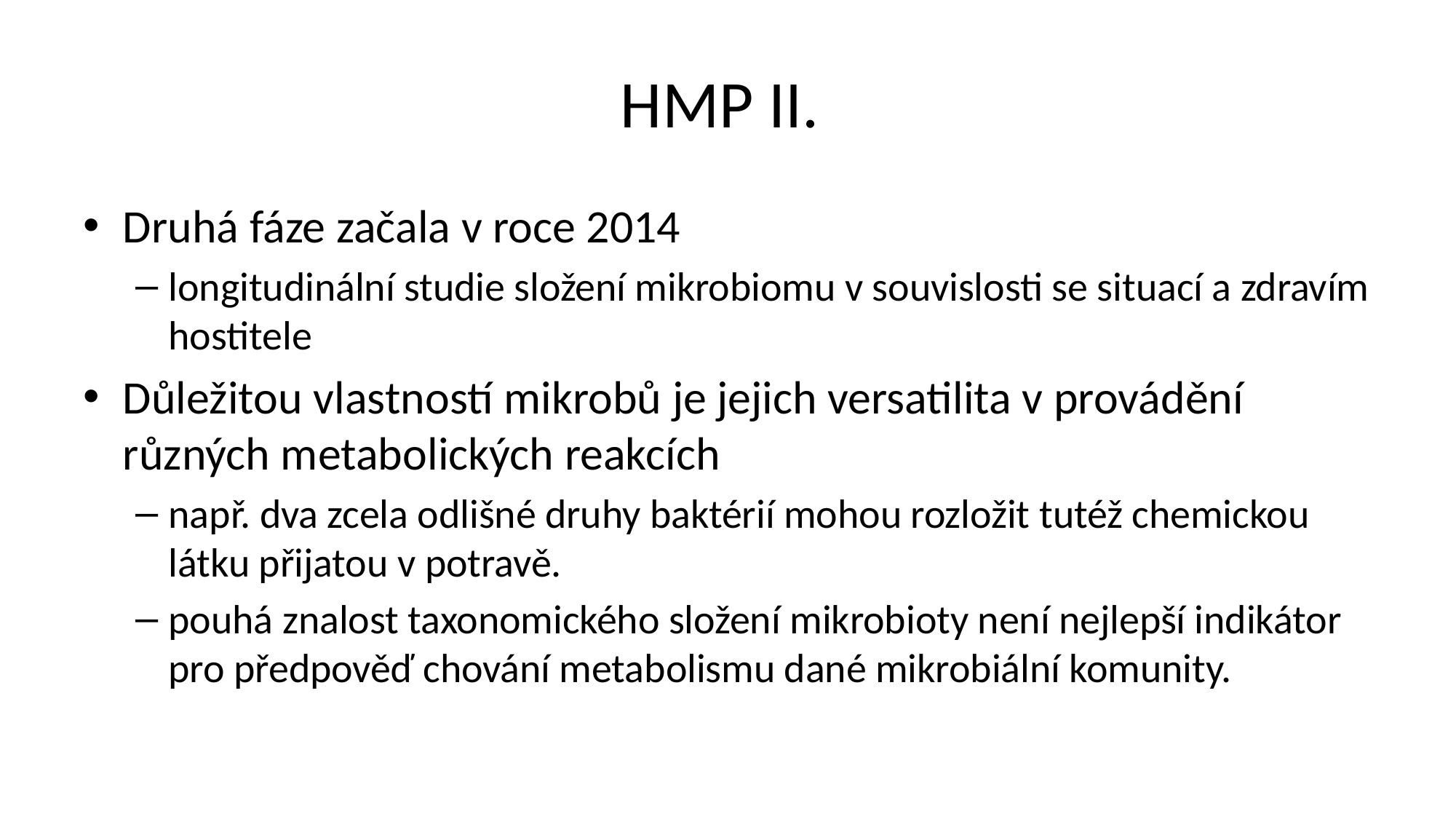

# HMP II.
Druhá fáze začala v roce 2014
longitudinální studie složení mikrobiomu v souvislosti se situací a zdravím hostitele
Důležitou vlastností mikrobů je jejich versatilita v provádění různých metabolických reakcích
např. dva zcela odlišné druhy baktérií mohou rozložit tutéž chemickou látku přijatou v potravě.
pouhá znalost taxonomického složení mikrobioty není nejlepší indikátor pro předpověď chování metabolismu dané mikrobiální komunity.